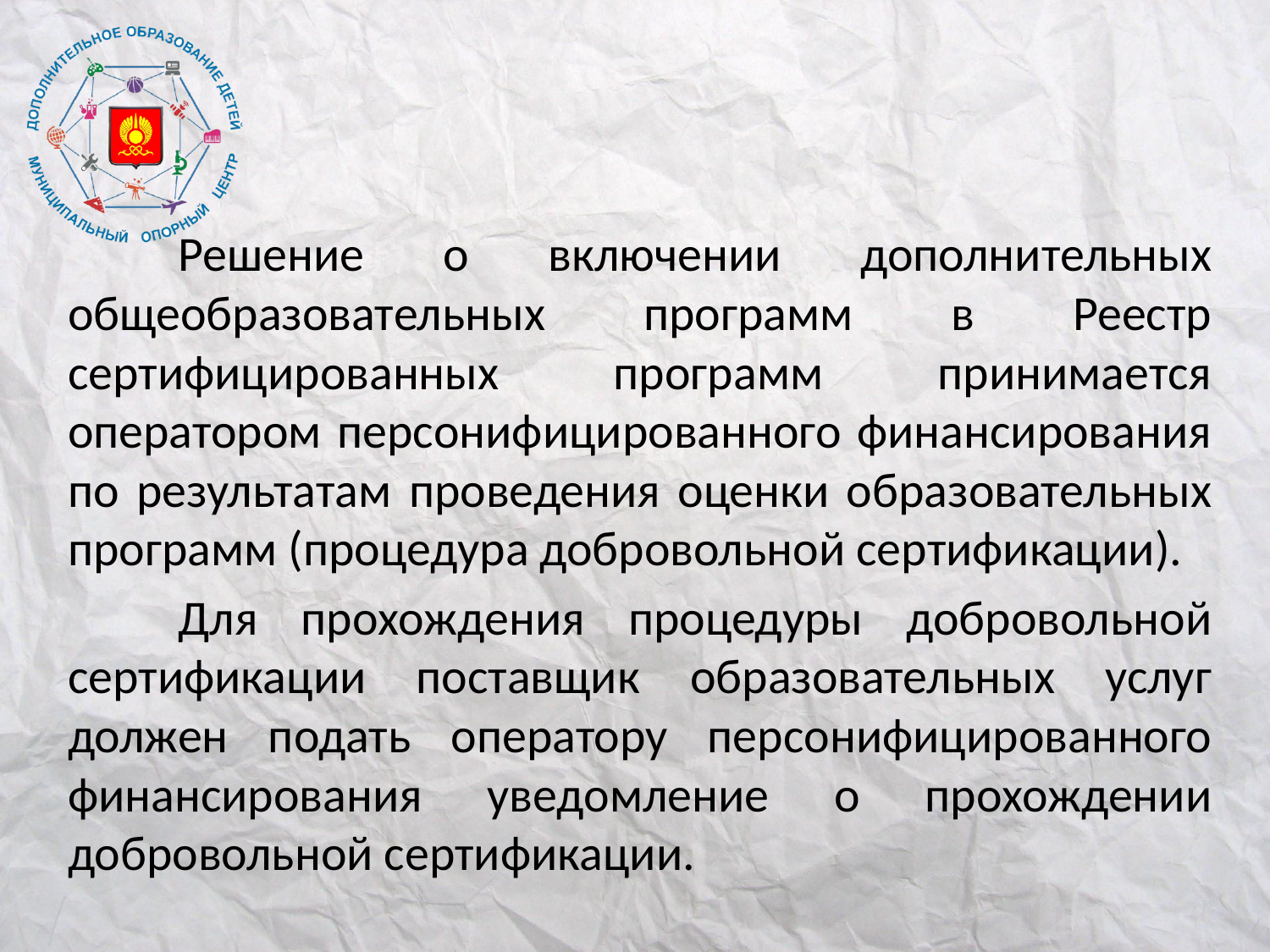

Решение о включении дополнительных общеобразовательных программ в Реестр сертифицированных программ принимается оператором персонифицированного финансирования по результатам проведения оценки образовательных программ (процедура добровольной сертификации).
	Для прохождения процедуры добровольной сертификации поставщик образовательных услуг должен подать оператору персонифицированного финансирования уведомление о прохождении добровольной сертификации.